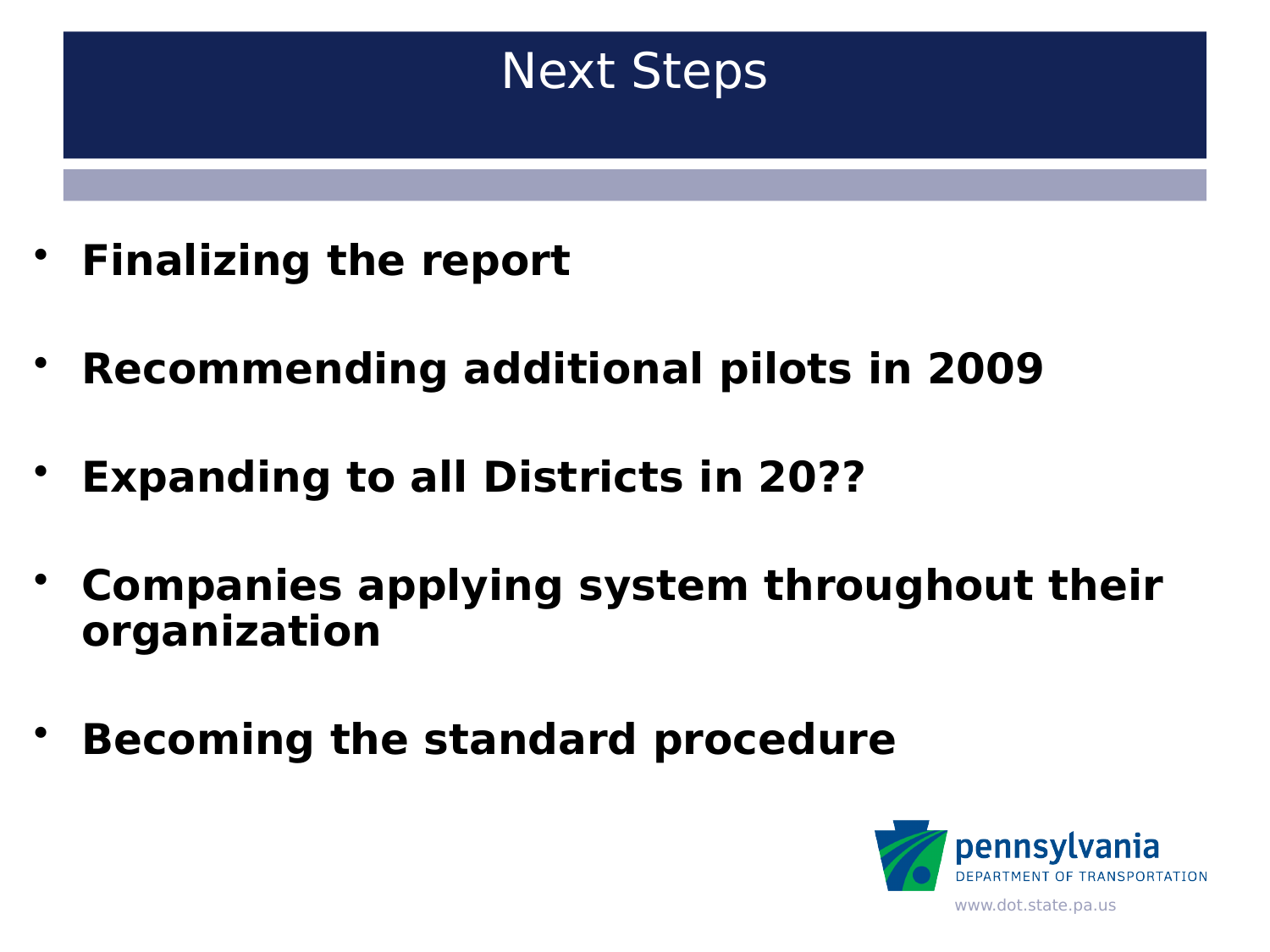

# Next Steps
Finalizing the report

Recommending additional pilots in 2009

Expanding to all Districts in 20??

Companies applying system throughout their organization

Becoming the standard procedure